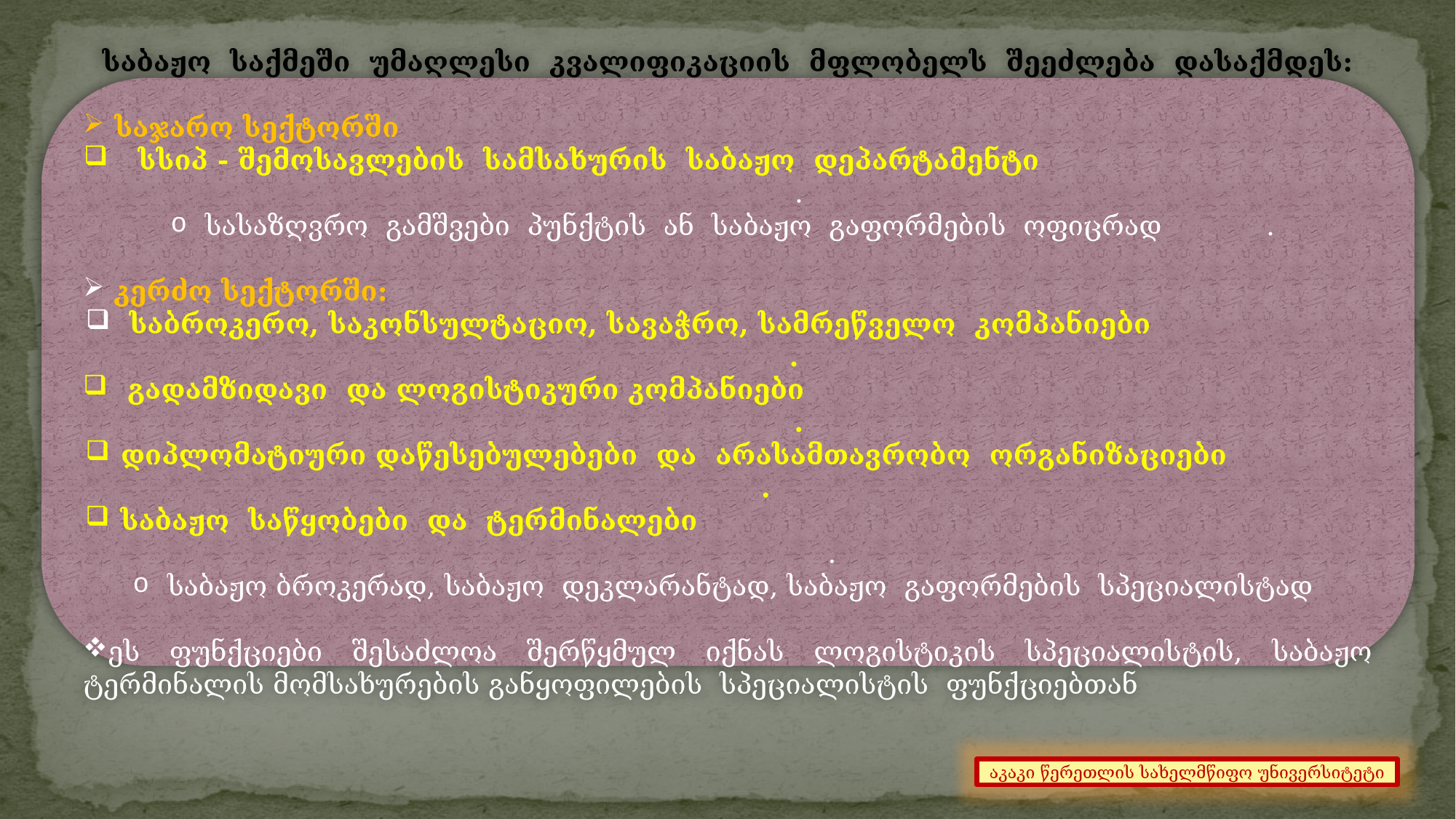

საბაჟო  საქმეში  უმაღლესი  კვალიფიკაციის  მფლობელს  შეეძლება  დასაქმდეს:

 საჯარო სექტორში
   სსიპ - შემოსავლების  სამსახურის  საბაჟო  დეპარტამენტი                                                   .
 სასაზღვრო  გამშვები  პუნქტის  ან  საბაჟო  გაფორმების  ოფიცრად            .

 კერძო სექტორში:
  საბროკერო, საკონსულტაციო, სავაჭრო, სამრეწველო  კომპანიები                                      .
  გადამზიდავი  და ლოგისტიკური კომპანიები                                                                            .
 დიპლომატიური დაწესებულებები  და  არასამთავრობო  ორგანიზაციები                        .
 საბაჟო  საწყობები  და  ტერმინალები                                                                                              .
 საბაჟო ბროკერად, საბაჟო  დეკლარანტად, საბაჟო  გაფორმების  სპეციალისტად

ეს ფუნქციები შესაძლოა შერწყმულ იქნას ლოგისტიკის სპეციალისტის, საბაჟო ტერმინალის მომსახურების განყოფილების  სპეციალისტის  ფუნქციებთან
აკაკი წერეთლის სახელმწიფო უნივერსიტეტი